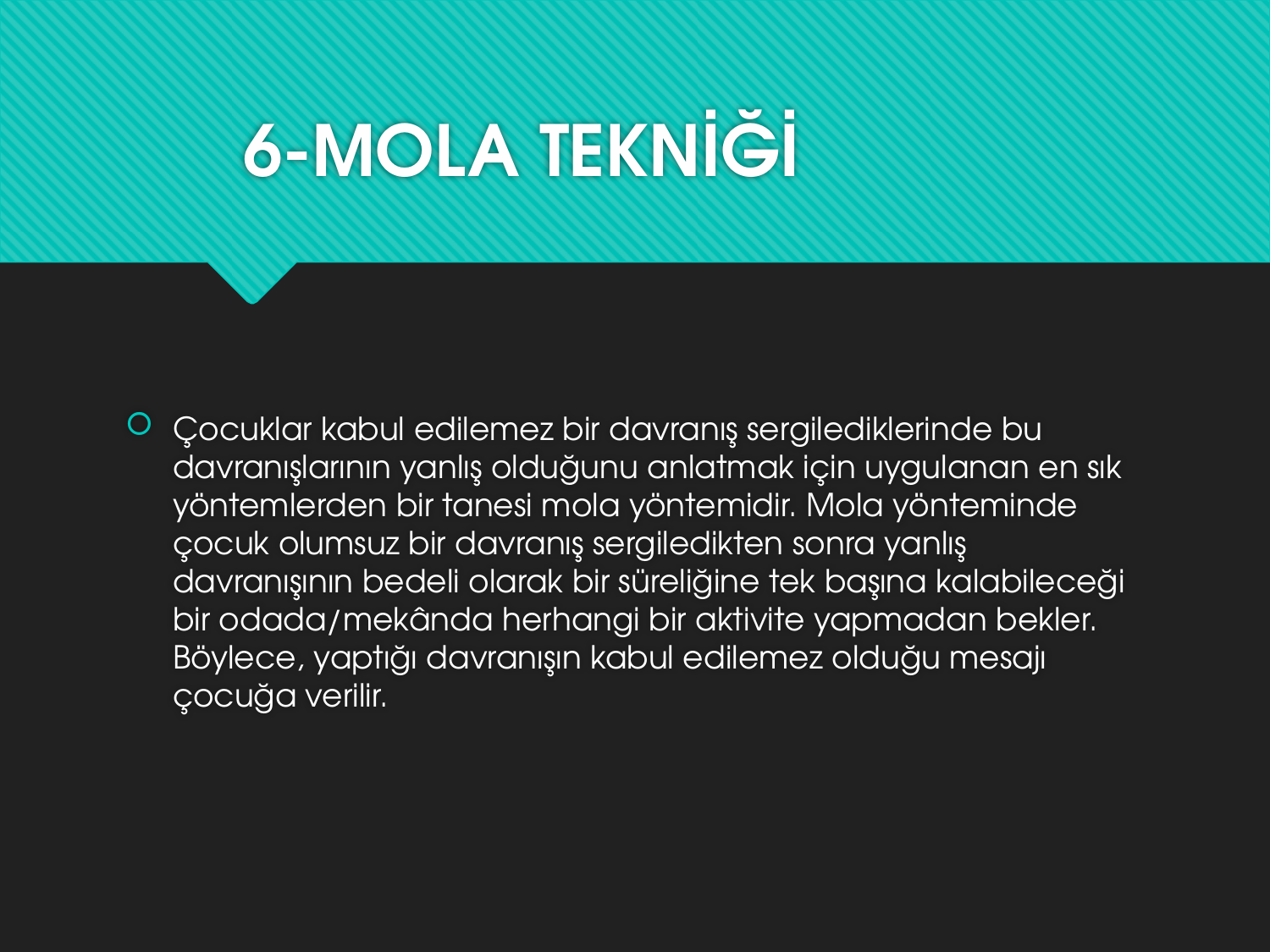

# 6-MOLA TEKNİĞİ
Çocuklar kabul edilemez bir davranış sergilediklerinde bu davranışlarının yanlış olduğunu anlatmak için uygulanan en sık yöntemlerden bir tanesi mola yöntemidir. Mola yönteminde çocuk olumsuz bir davranış sergiledikten sonra yanlış davranışının bedeli olarak bir süreliğine tek başına kalabileceği bir odada/mekânda herhangi bir aktivite yapmadan bekler. Böylece, yaptığı davranışın kabul edilemez olduğu mesajı çocuğa verilir.